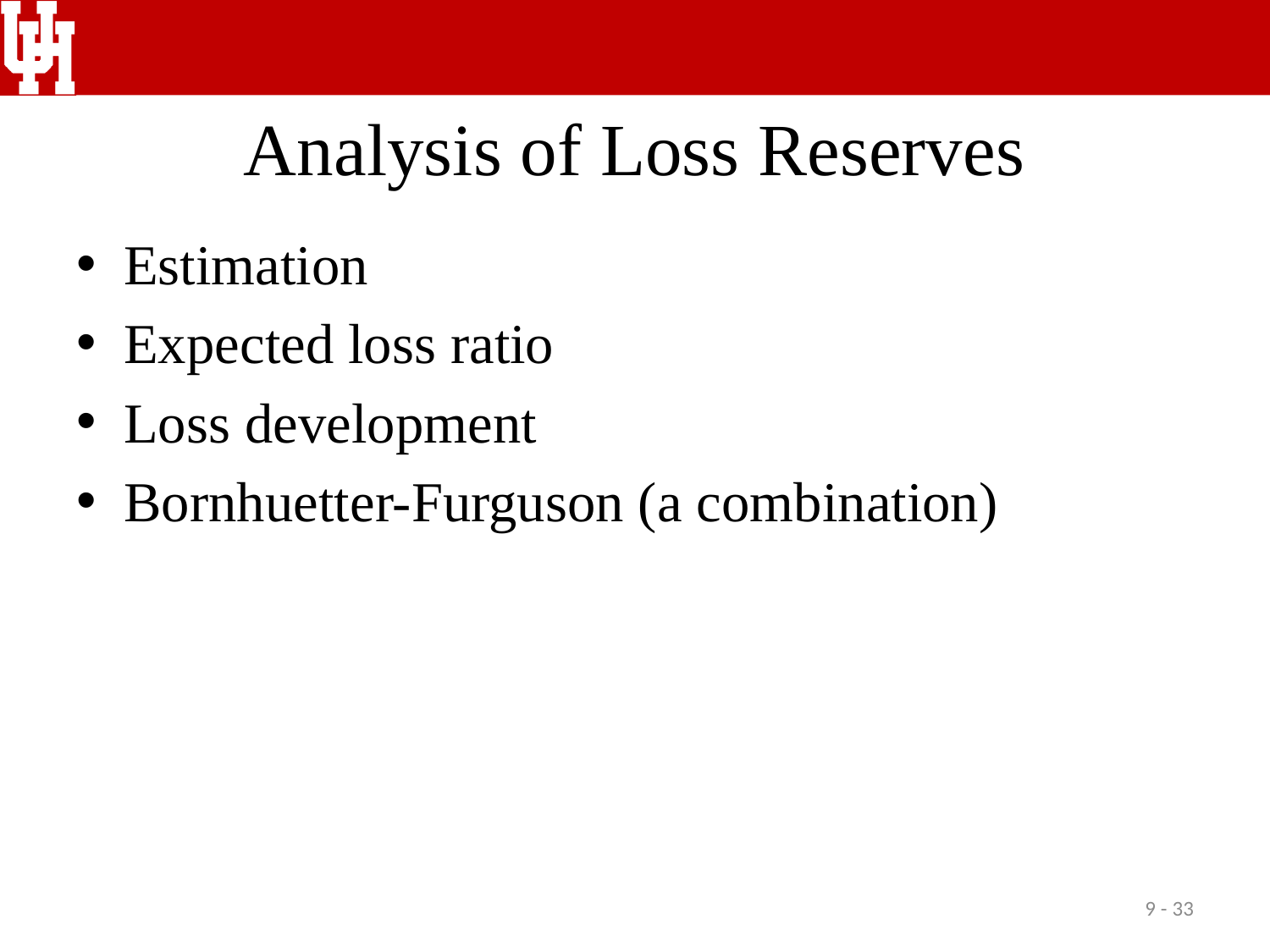

# Analysis of Loss Reserves
Estimation
Expected loss ratio
Loss development
Bornhuetter-Furguson (a combination)
9 - 33